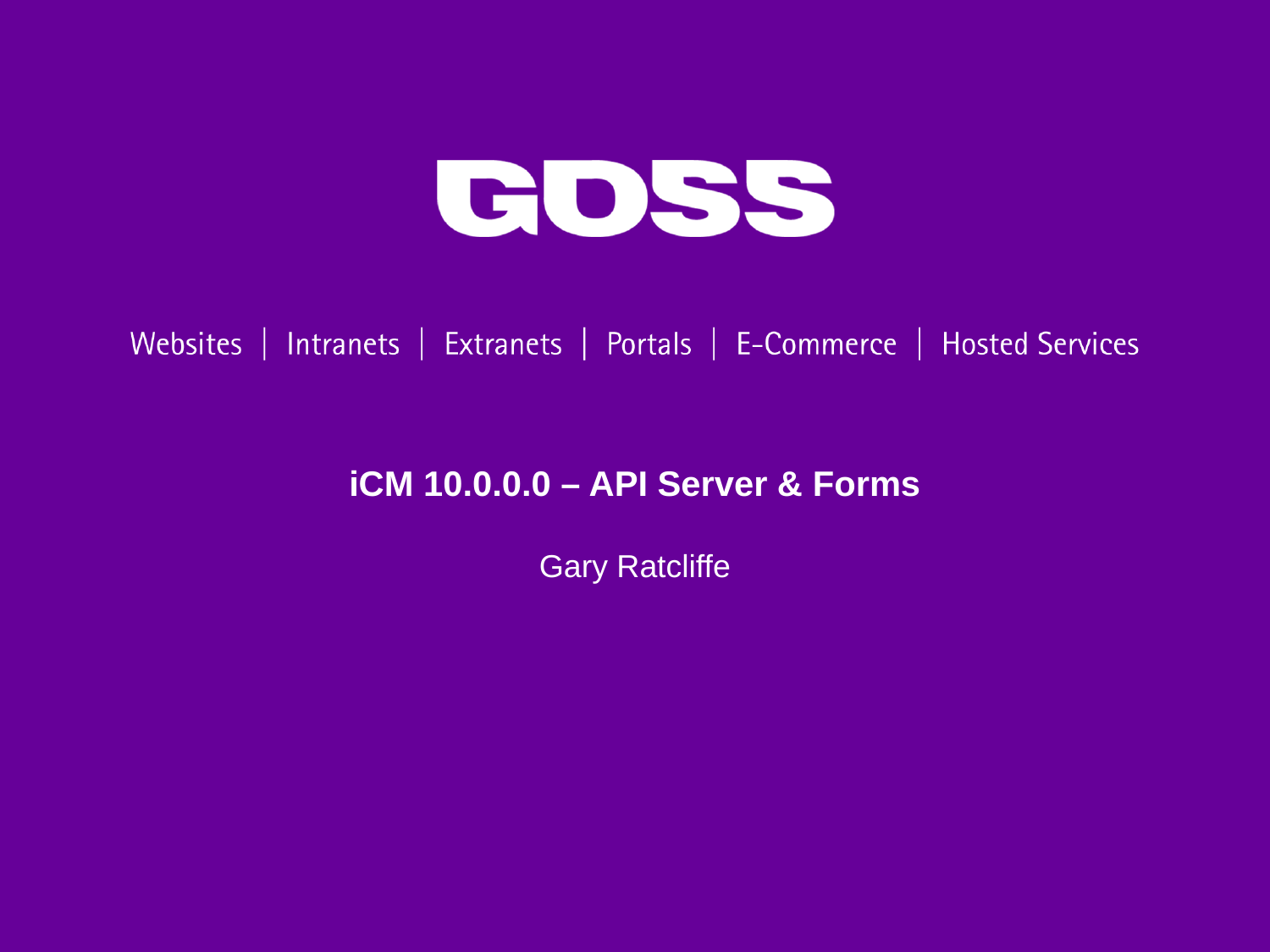

# iCM 10.0.0.0 – API Server & Forms
Gary Ratcliffe